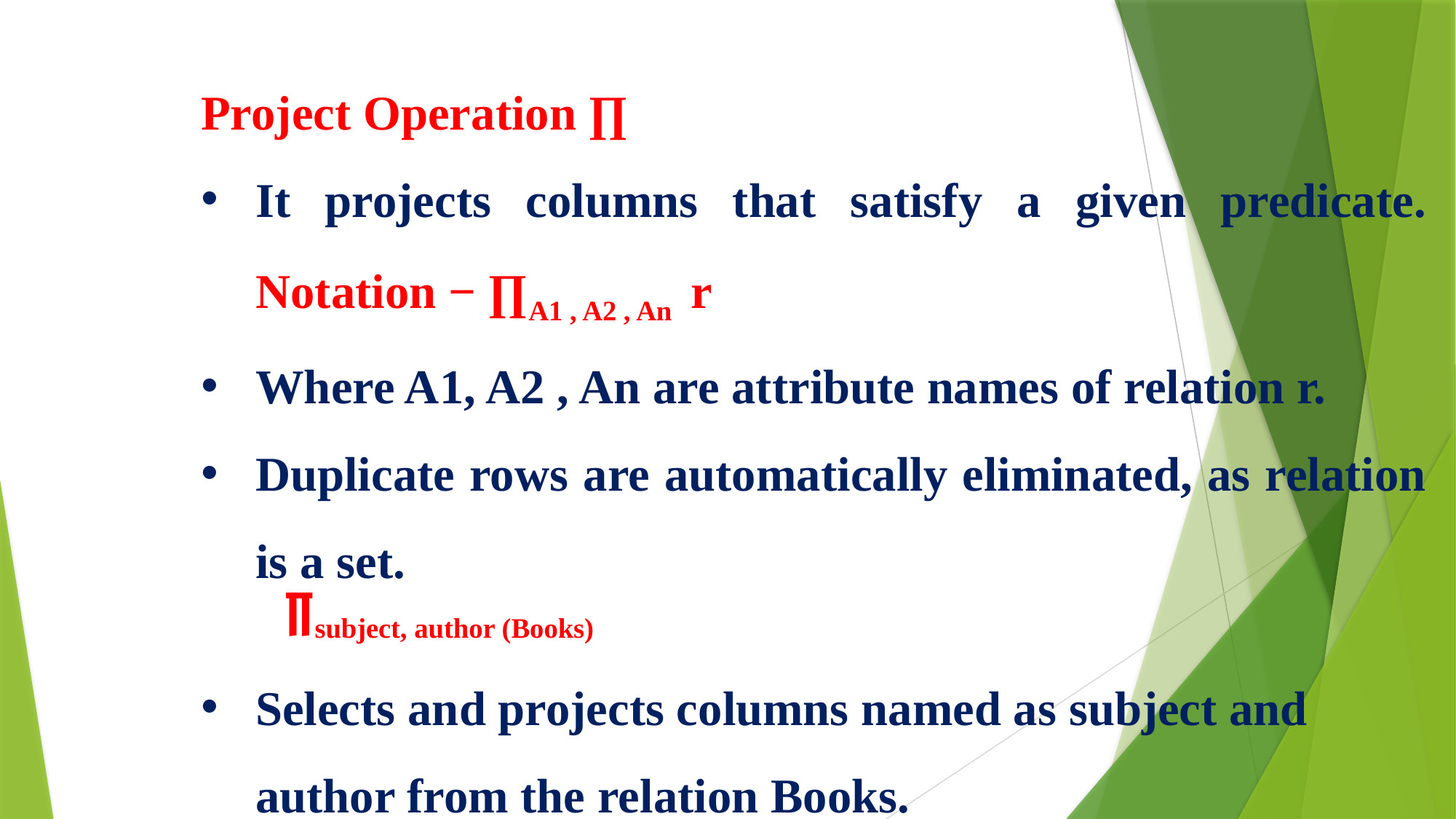

Project Operation ∏
It projects columns that satisfy a given predicate. Notation − ∏A1 , A2 , An  r
Where A1, A2 , An are attribute names of relation r.
Duplicate rows are automatically eliminated, as relation is a set.
∏subject, author (Books)
Selects and projects columns named as subject and author from the relation Books.